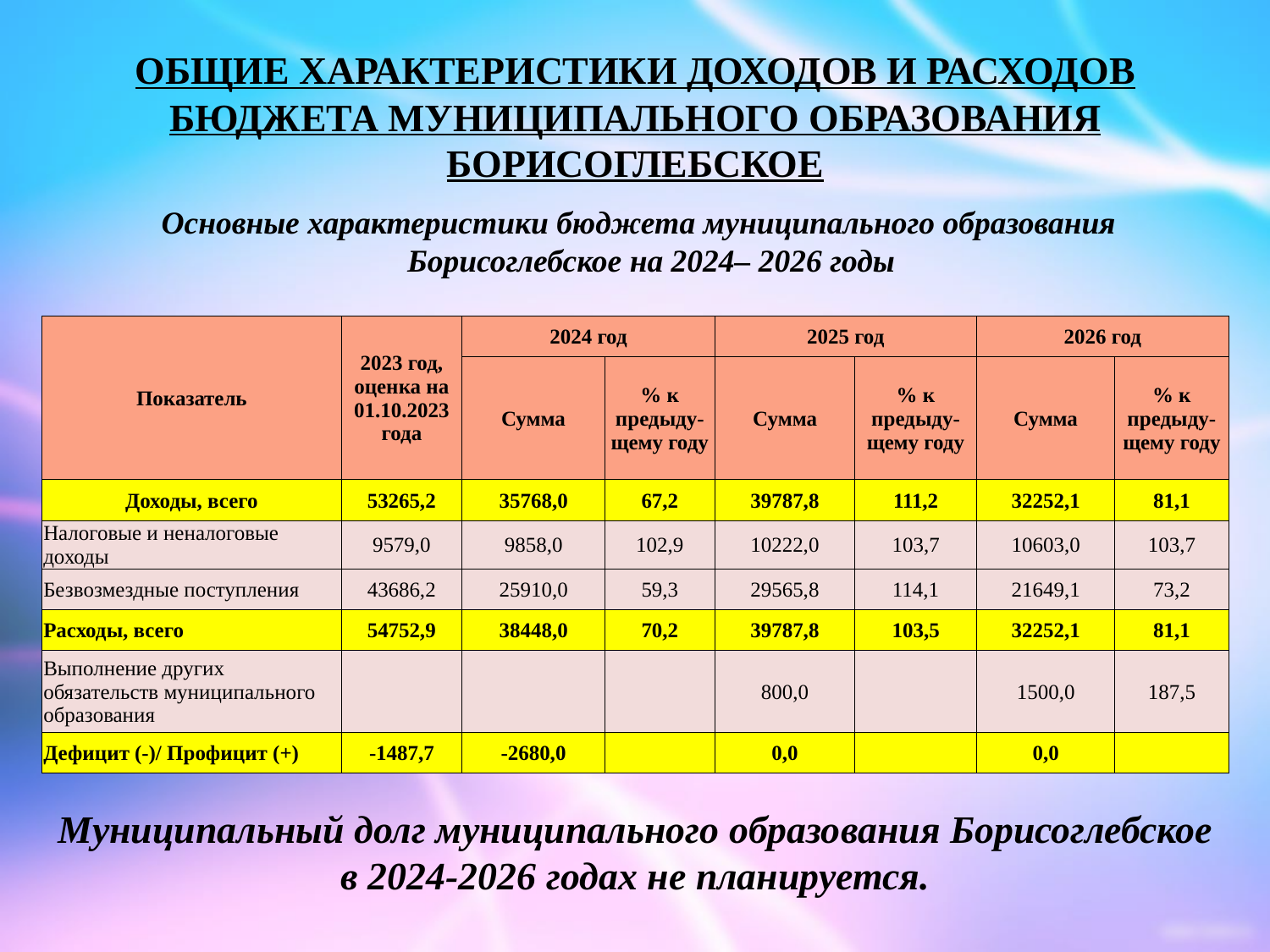

# ОБЩИЕ ХАРАКТЕРИСТИКИ ДОХОДОВ И РАСХОДОВ БЮДЖЕТА МУНИЦИПАЛЬНОГО ОБРАЗОВАНИЯ БОРИСОГЛЕБСКОЕ
Основные характеристики бюджета муниципального образования Борисоглебское на 2024– 2026 годы
| Показатель | 2023 год, оценка на 01.10.2023 года | 2024 год |  | 2025 год |  | 2026 год |  |
| --- | --- | --- | --- | --- | --- | --- | --- |
|  |  | Сумма | % к предыду-щему году | Сумма | % к предыду-щему году | Сумма | % к предыду-щему году |
| Доходы, всего | 53265,2 | 35768,0 | 67,2 | 39787,8 | 111,2 | 32252,1 | 81,1 |
| Налоговые и неналоговые доходы | 9579,0 | 9858,0 | 102,9 | 10222,0 | 103,7 | 10603,0 | 103,7 |
| Безвозмездные поступления | 43686,2 | 25910,0 | 59,3 | 29565,8 | 114,1 | 21649,1 | 73,2 |
| Расходы, всего | 54752,9 | 38448,0 | 70,2 | 39787,8 | 103,5 | 32252,1 | 81,1 |
| Выполнение других обязательств муниципального образования |  |  |  | 800,0 |  | 1500,0 | 187,5 |
| Дефицит (-)/ Профицит (+) | -1487,7 | -2680,0 |  | 0,0 |  | 0,0 |  |
Муниципальный долг муниципального образования Борисоглебское в 2024-2026 годах не планируется.